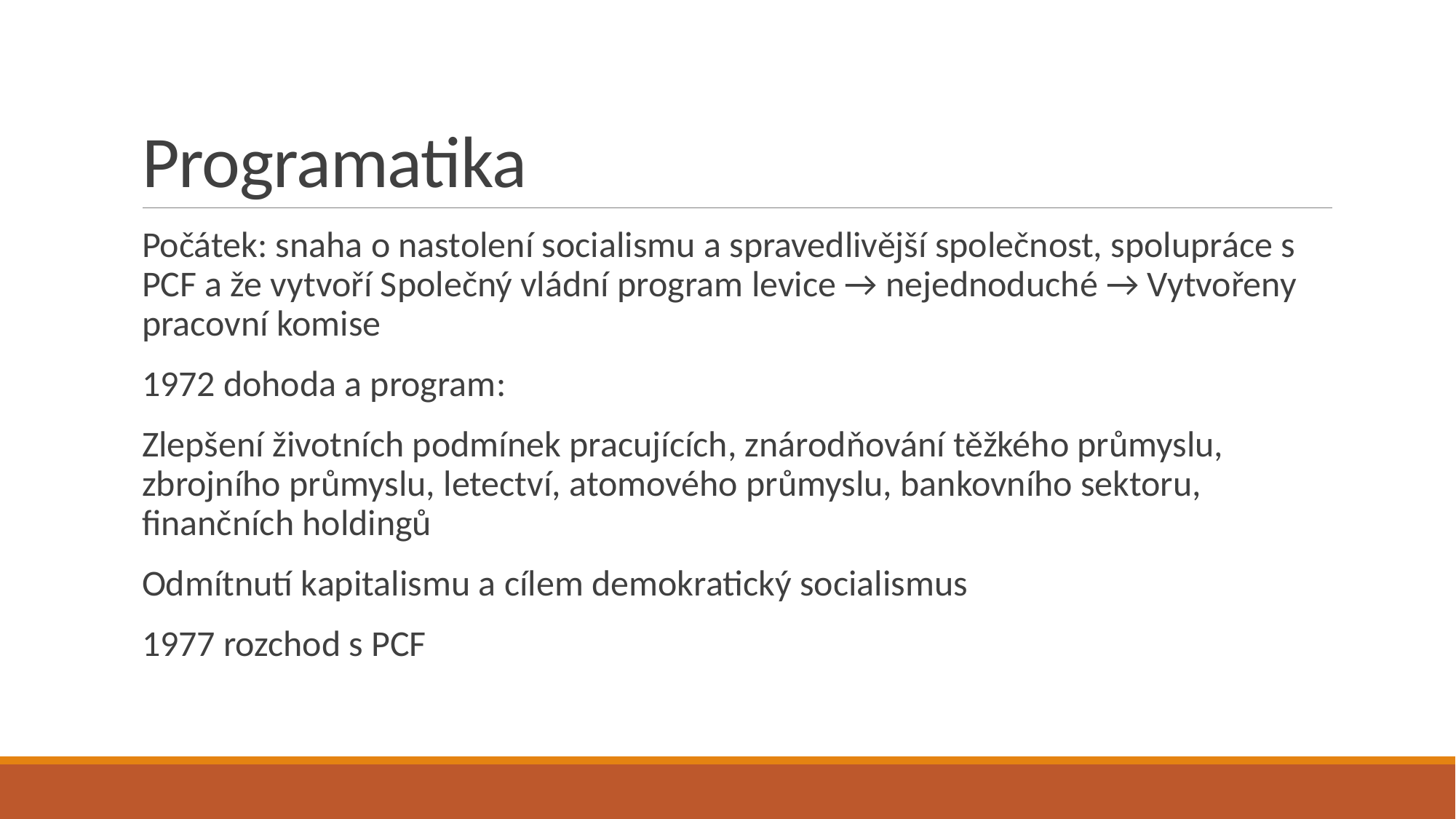

# Programatika
Počátek: snaha o nastolení socialismu a spravedlivější společnost, spolupráce s PCF a že vytvoří Společný vládní program levice → nejednoduché → Vytvořeny pracovní komise
1972 dohoda a program:
Zlepšení životních podmínek pracujících, znárodňování těžkého průmyslu, zbrojního průmyslu, letectví, atomového průmyslu, bankovního sektoru, finančních holdingů
Odmítnutí kapitalismu a cílem demokratický socialismus
1977 rozchod s PCF